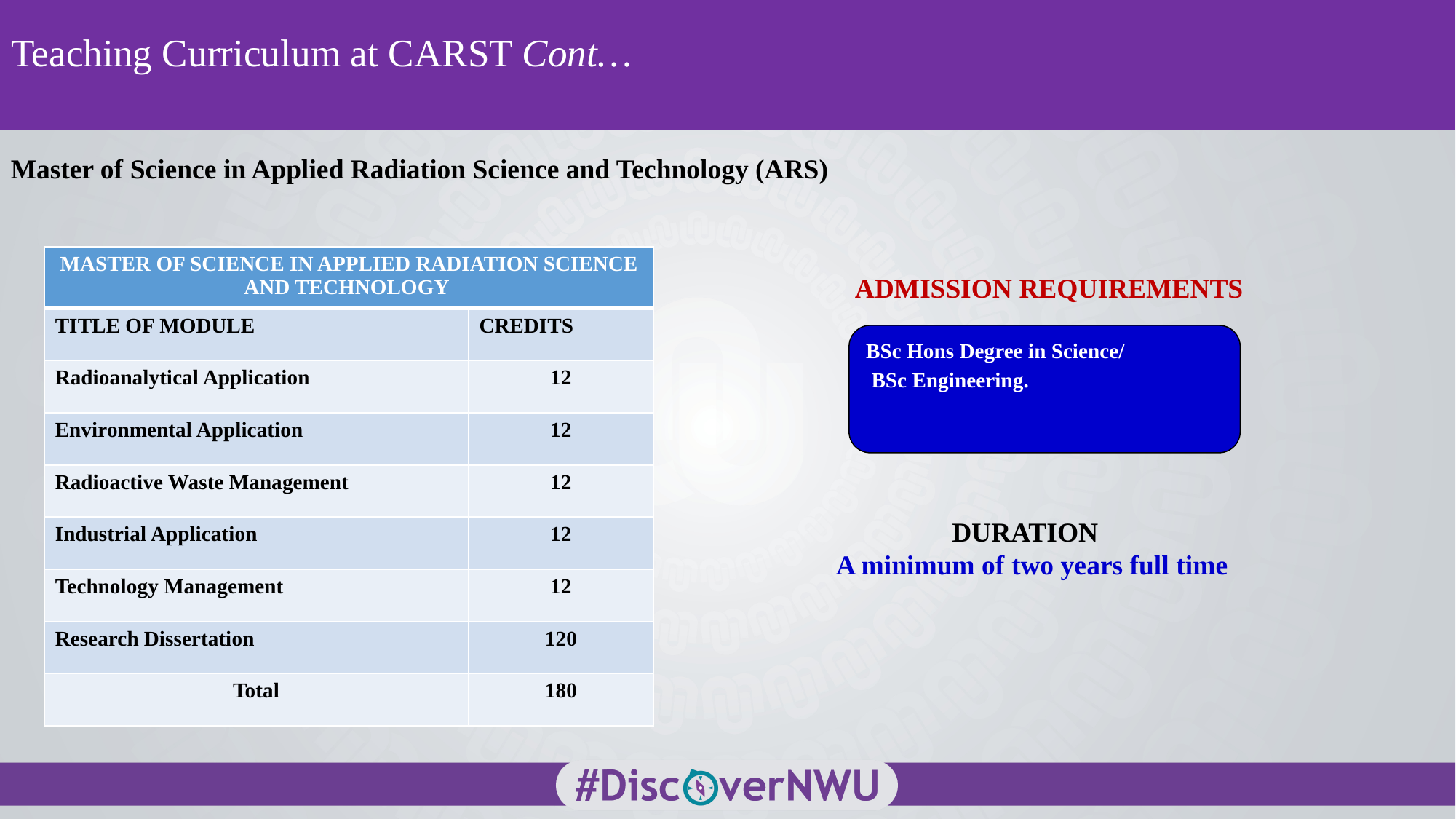

# Teaching Curriculum at CARST Cont…

Master of Science in Applied Radiation Science and Technology (ARS)
| MASTER OF SCIENCE IN APPLIED RADIATION SCIENCE AND TECHNOLOGY |  |
| --- | --- |
| TITLE OF MODULE | CREDITS |
| Radioanalytical Application | 12 |
| Environmental Application | 12 |
| Radioactive Waste Management | 12 |
| Industrial Application | 12 |
| Technology Management | 12 |
| Research Dissertation | 120 |
| Total | 180 |
ADMISSION REQUIREMENTS
BSc Hons Degree in Science/
 BSc Engineering.
DURATION
A minimum of two years full time